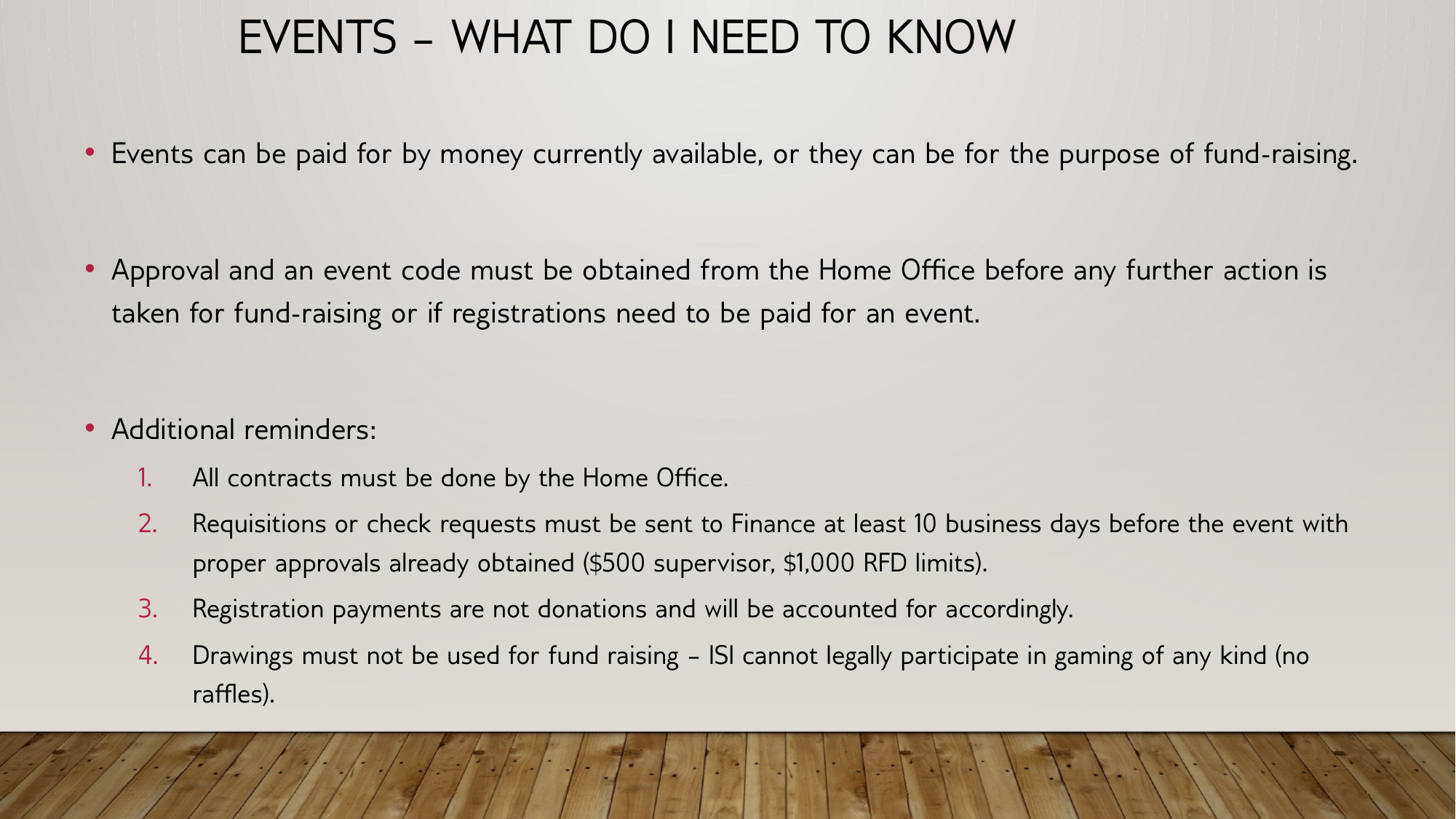

Events – What Do I Need to Know
Events can be paid for by money currently available, or they can be for the purpose of fund-raising.

Approval and an event code must be obtained from the Home Office before any further action is taken for fund-raising or if registrations need to be paid for an event.

Additional reminders:
All contracts must be done by the Home Office.
Requisitions or check requests must be sent to Finance at least 10 business days before the event with proper approvals already obtained ($500 supervisor, $1,000 RFD limits).
Registration payments are not donations and will be accounted for accordingly.
Drawings must not be used for fund raising – ISI cannot legally participate in gaming of any kind (no raffles).